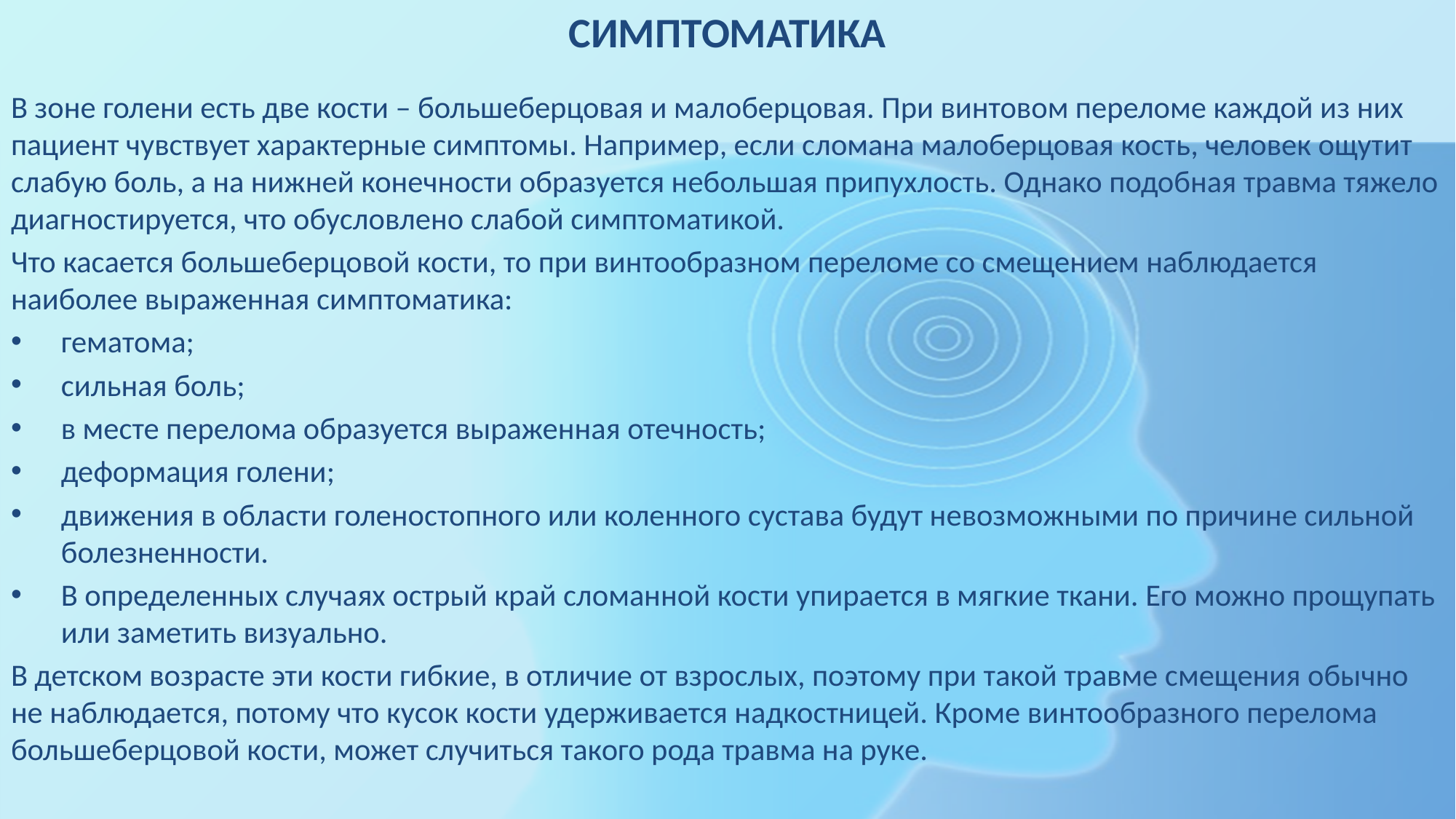

# Симптоматика
В зоне голени есть две кости – большеберцовая и малоберцовая. При винтовом переломе каждой из них пациент чувствует характерные симптомы. Например, если сломана малоберцовая кость, человек ощутит слабую боль, а на нижней конечности образуется небольшая припухлость. Однако подобная травма тяжело диагностируется, что обусловлено слабой симптоматикой.
Что касается большеберцовой кости, то при винтообразном переломе со смещением наблюдается наиболее выраженная симптоматика:
гематома;
сильная боль;
в месте перелома образуется выраженная отечность;
деформация голени;
движения в области голеностопного или коленного сустава будут невозможными по причине сильной болезненности.
В определенных случаях острый край сломанной кости упирается в мягкие ткани. Его можно прощупать или заметить визуально.
В детском возрасте эти кости гибкие, в отличие от взрослых, поэтому при такой травме смещения обычно не наблюдается, потому что кусок кости удерживается надкостницей. Кроме винтообразного перелома большеберцовой кости, может случиться такого рода травма на руке.